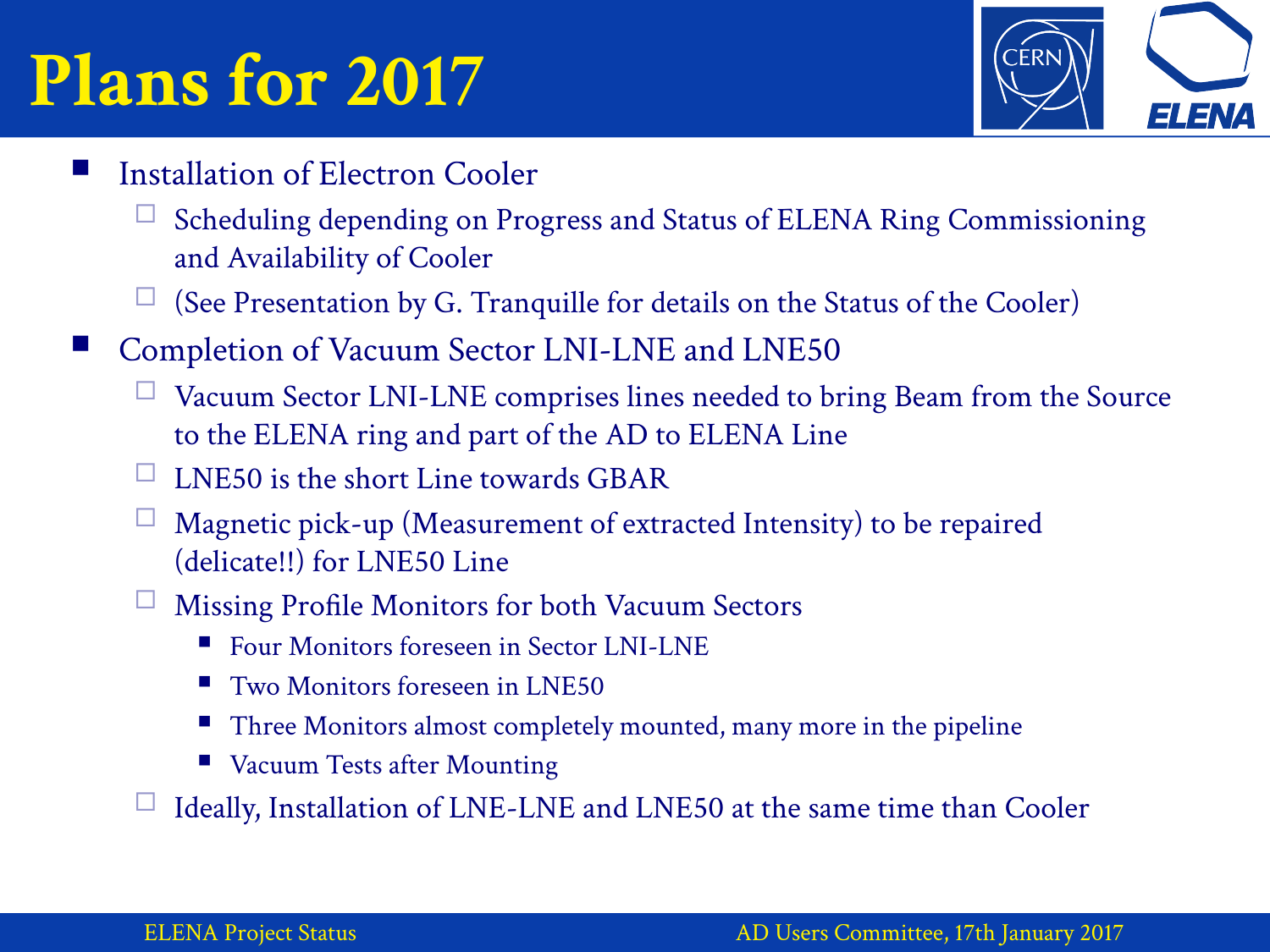

# Plans for 2017
Installation of Electron Cooler
Scheduling depending on Progress and Status of ELENA Ring Commissioning and Availability of Cooler
(See Presentation by G. Tranquille for details on the Status of the Cooler)
Completion of Vacuum Sector LNI-LNE and LNE50
Vacuum Sector LNI-LNE comprises lines needed to bring Beam from the Source to the ELENA ring and part of the AD to ELENA Line
LNE50 is the short Line towards GBAR
Magnetic pick-up (Measurement of extracted Intensity) to be repaired (delicate!!) for LNE50 Line
Missing Profile Monitors for both Vacuum Sectors
Four Monitors foreseen in Sector LNI-LNE
Two Monitors foreseen in LNE50
Three Monitors almost completely mounted, many more in the pipeline
Vacuum Tests after Mounting
Ideally, Installation of LNE-LNE and LNE50 at the same time than Cooler
ELENA Project Status                                                                     AD Users Committee, 17th January 2017